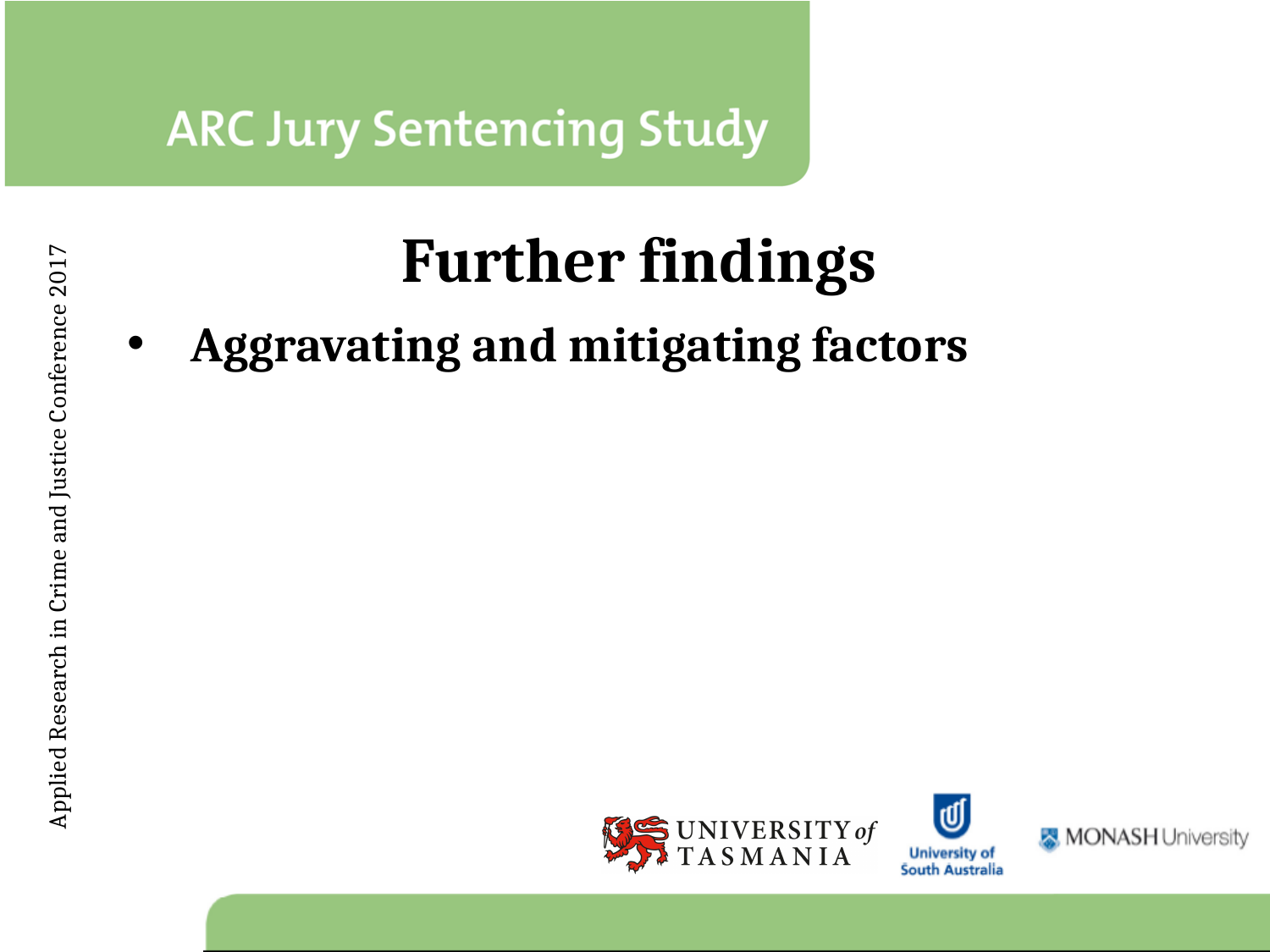

# Further findings
Aggravating and mitigating factors

Applied Research in Crime and Justice Conference 2017